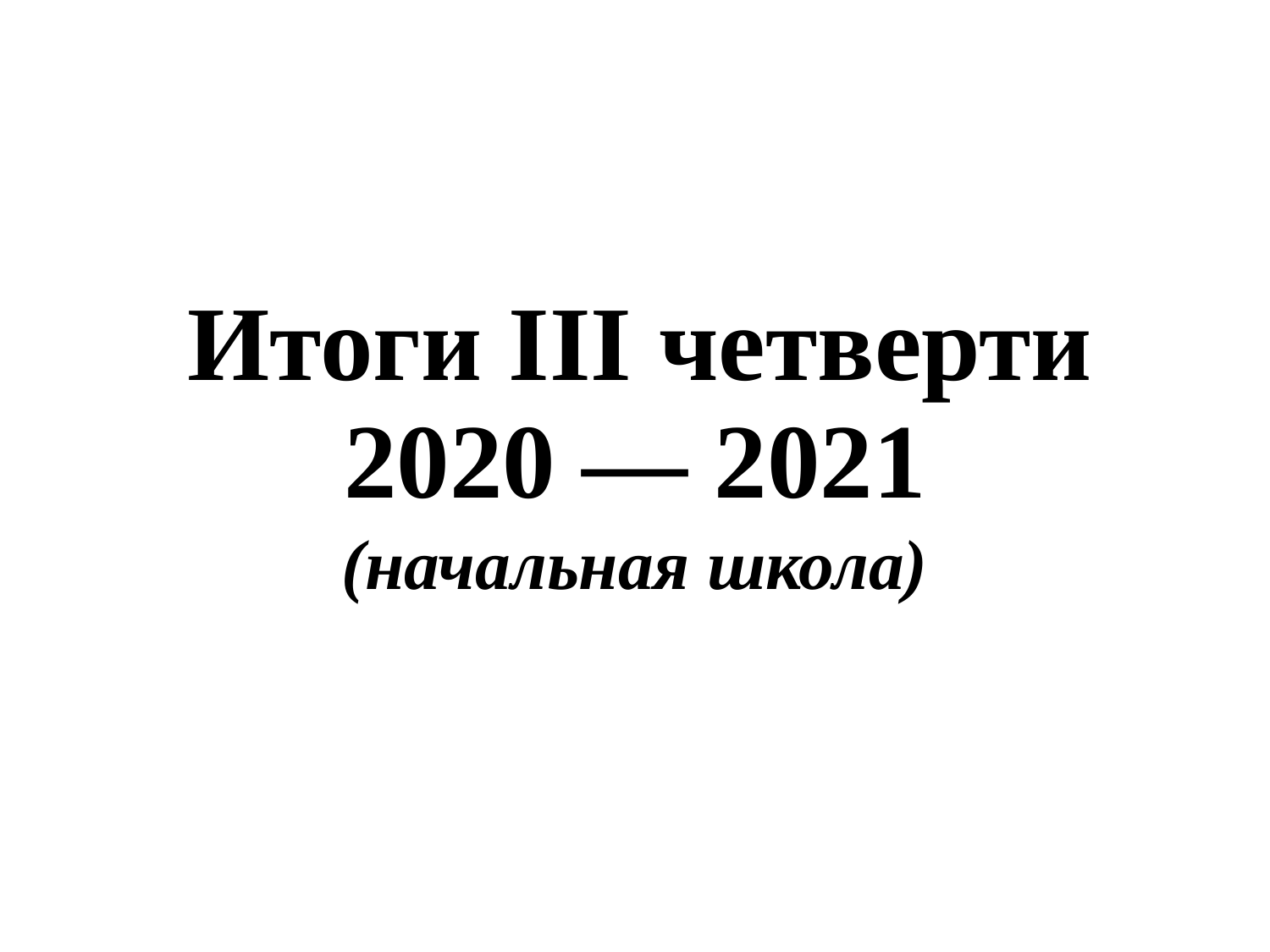

Итоги III четверти
2020 — 2021
(начальная школа)